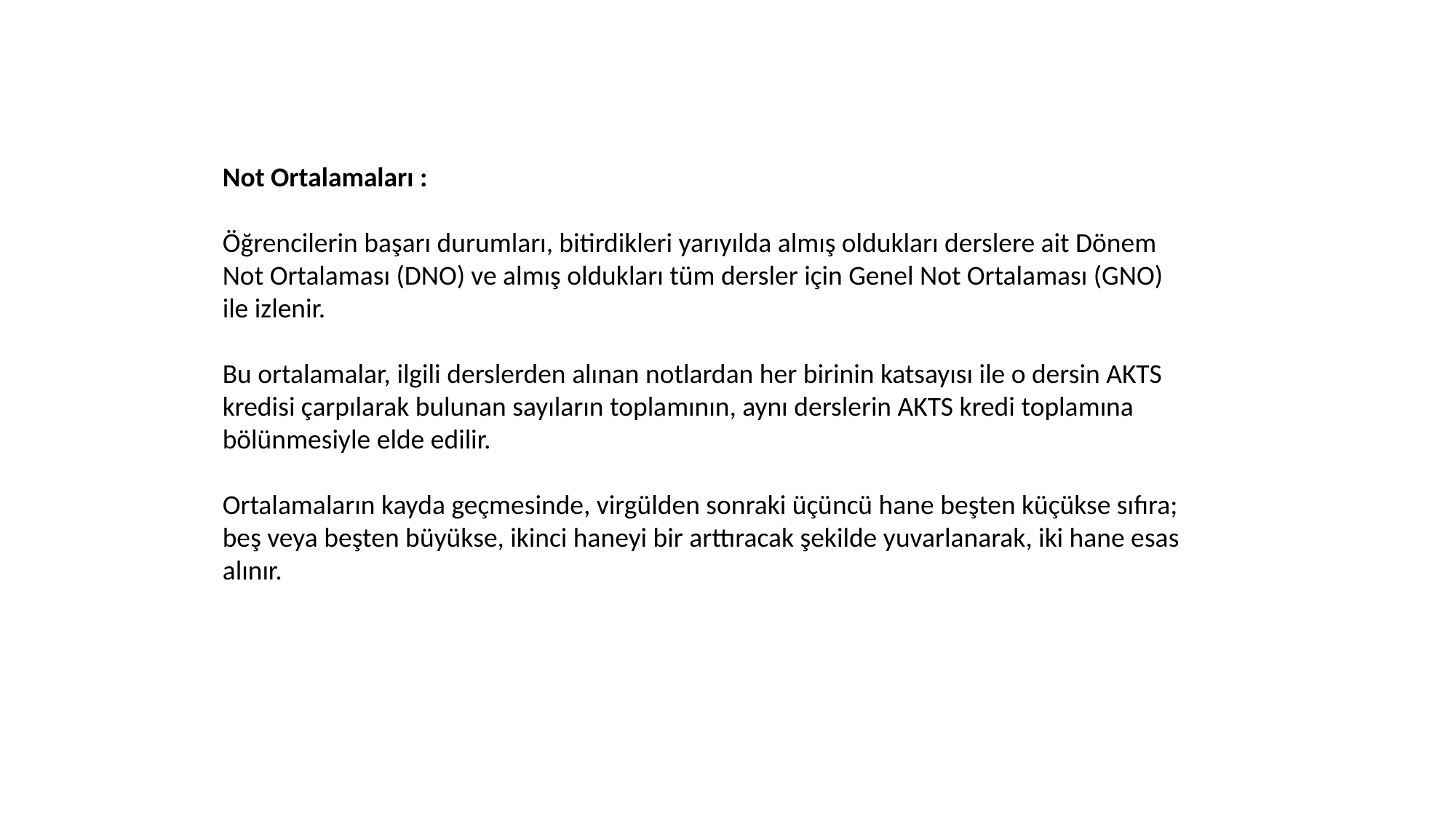

Not Ortalamaları :

Öğrencilerin başarı durumları, bitirdikleri yarıyılda almış oldukları derslere ait Dönem Not Ortalaması (DNO) ve almış oldukları tüm dersler için Genel Not Ortalaması (GNO) ile izlenir.

Bu ortalamalar, ilgili derslerden alınan notlardan her birinin katsayısı ile o dersin AKTS kredisi çarpılarak bulunan sayıların toplamının, aynı derslerin AKTS kredi toplamına bölünmesiyle elde edilir.

Ortalamaların kayda geçmesinde, virgülden sonraki üçüncü hane beşten küçükse sıfıra; beş veya beşten büyükse, ikinci haneyi bir arttıracak şekilde yuvarlanarak, iki hane esas alınır.